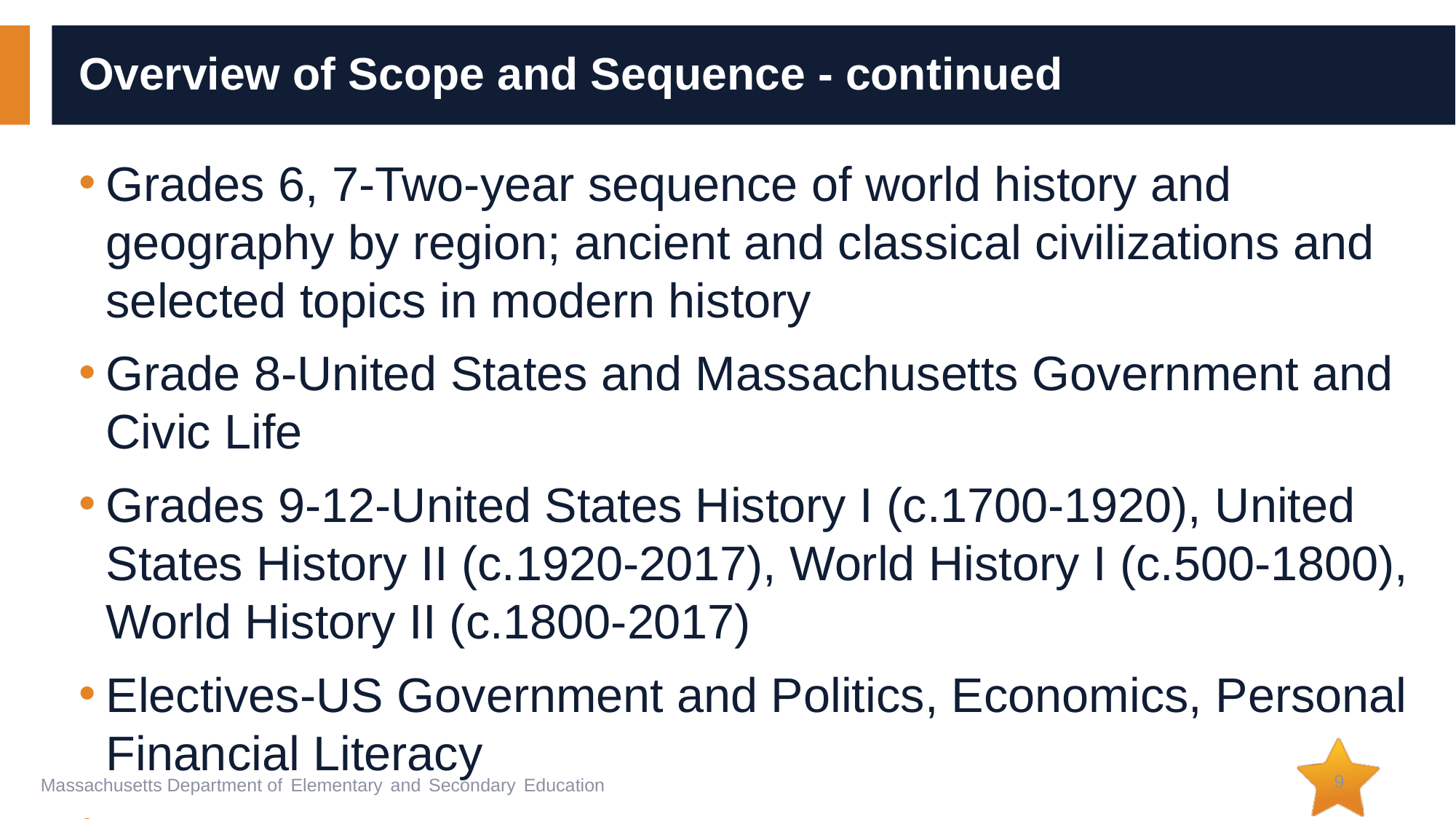

# Overview of Scope and Sequence - continued
Grades 6, 7-Two-year sequence of world history and geography by region; ancient and classical civilizations and selected topics in modern history
Grade 8-United States and Massachusetts Government and Civic Life
Grades 9-12-United States History I (c.1700-1920), United States History II (c.1920-2017), World History I (c.500-1800), World History II (c.1800-2017)
Electives-US Government and Politics, Economics, Personal Financial Literacy

9